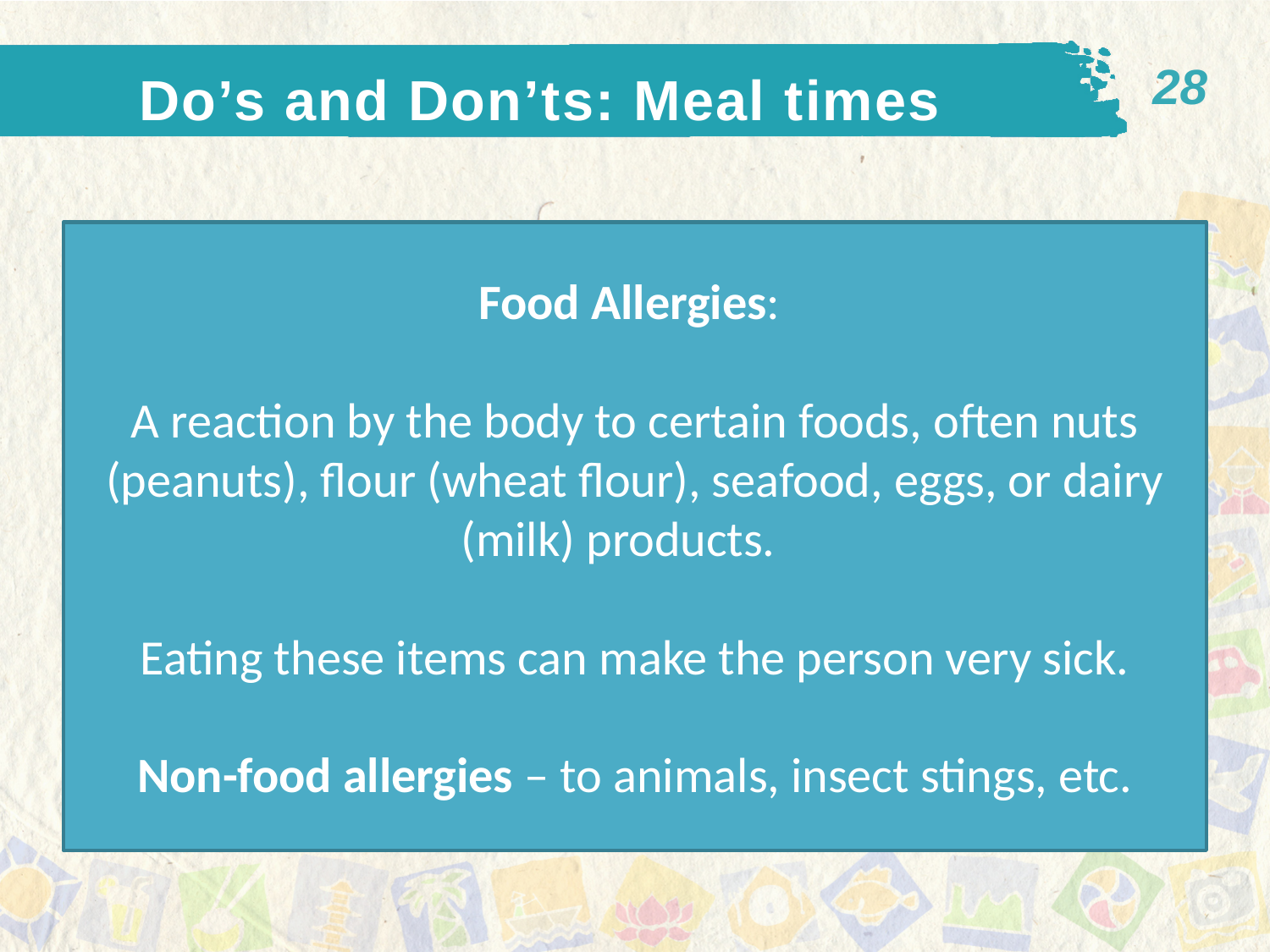

28
Do’s and Don’ts: Meal times

Food Allergies:

A reaction by the body to certain foods, often nuts (peanuts), flour (wheat flour), seafood, eggs, or dairy (milk) products.

Eating these items can make the person very sick.

Non-food allergies – to animals, insect stings, etc.